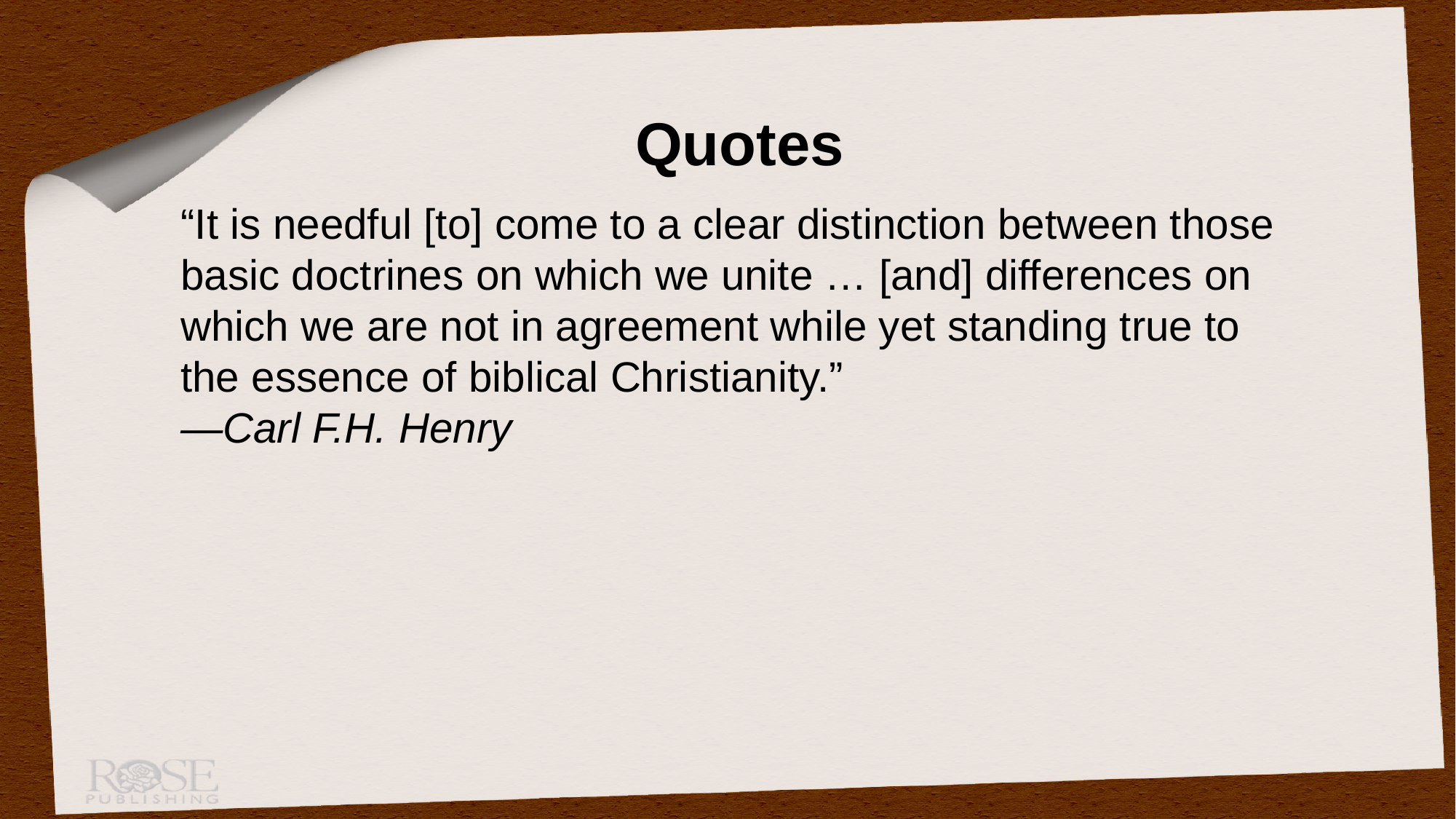

# Quotes
“It is needful [to] come to a clear distinction between those basic doctrines on which we unite … [and] differences on which we are not in agreement while yet standing true to the essence of biblical Christianity.”
—Carl F.H. Henry